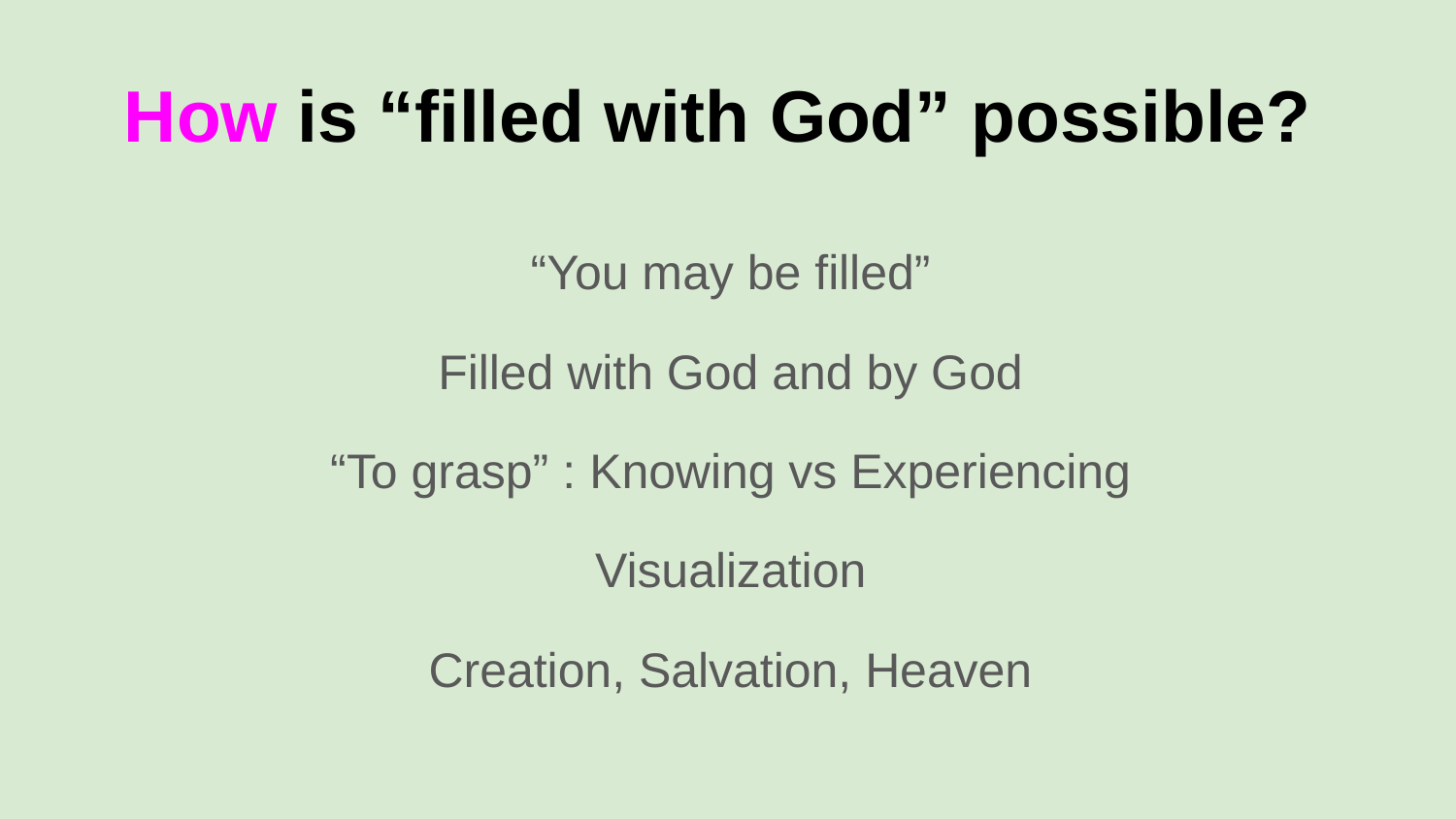

# How is “filled with God” possible?
“You may be filled”
Filled with God and by God
“To grasp” : Knowing vs Experiencing
Visualization
Creation, Salvation, Heaven